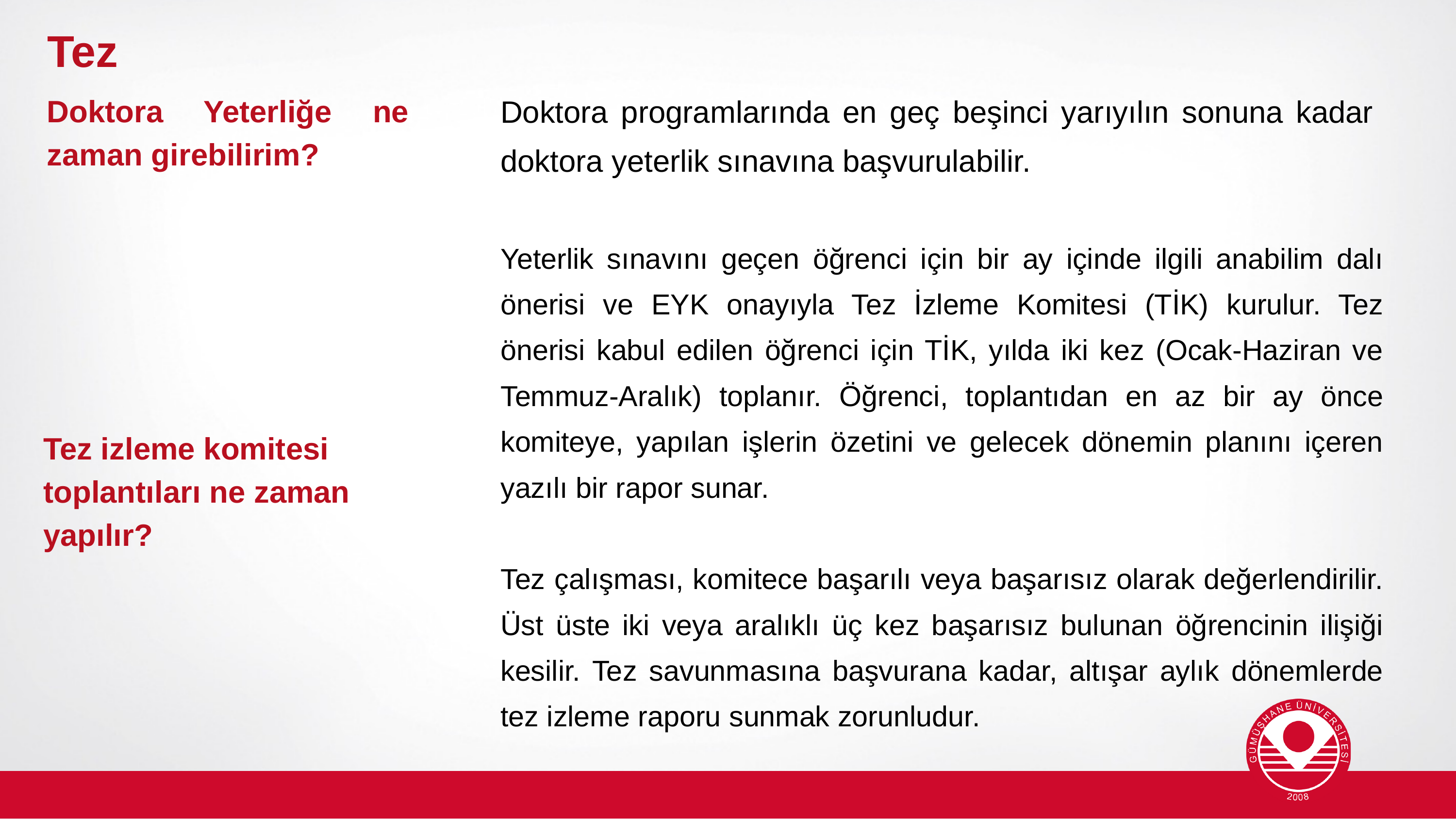

Tez
Doktora programlarında en geç beşinci yarıyılın sonuna kadar doktora yeterlik sınavına başvurulabilir.

Doktora Yeterliğe ne zaman girebilirim?

Yeterlik sınavını geçen öğrenci için bir ay içinde ilgili anabilim dalı önerisi ve EYK onayıyla Tez İzleme Komitesi (TİK) kurulur. Tez önerisi kabul edilen öğrenci için TİK, yılda iki kez (Ocak-Haziran ve Temmuz-Aralık) toplanır. Öğrenci, toplantıdan en az bir ay önce komiteye, yapılan işlerin özetini ve gelecek dönemin planını içeren yazılı bir rapor sunar.

Tez çalışması, komitece başarılı veya başarısız olarak değerlendirilir. Üst üste iki veya aralıklı üç kez başarısız bulunan öğrencinin ilişiği kesilir. Tez savunmasına başvurana kadar, altışar aylık dönemlerde tez izleme raporu sunmak zorunludur.
Tez izleme komitesi toplantıları ne zaman yapılır?